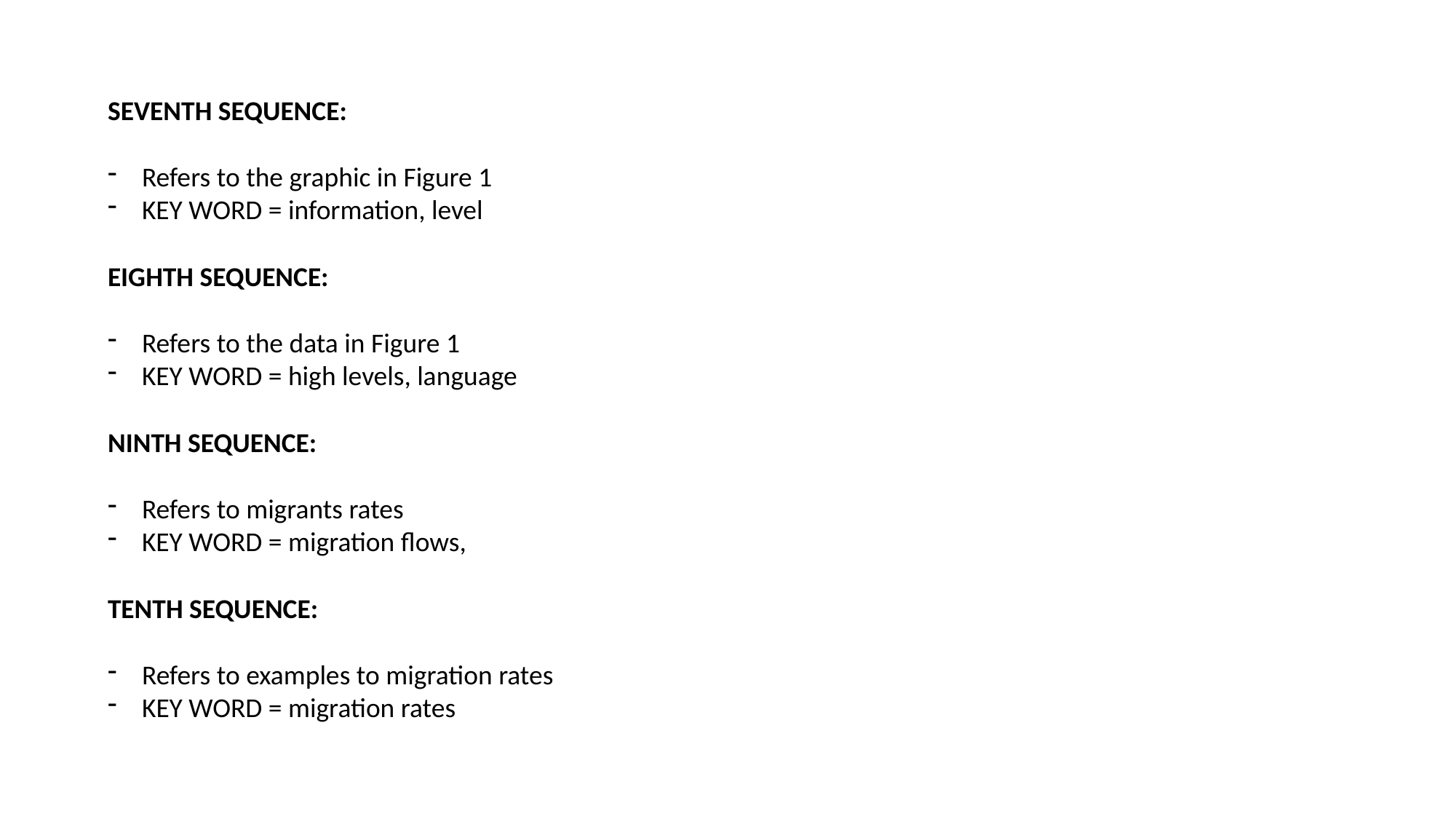

SEVENTH SEQUENCE:
Refers to the graphic in Figure 1
KEY WORD = information, level
EIGHTH SEQUENCE:
Refers to the data in Figure 1
KEY WORD = high levels, language
NINTH SEQUENCE:
Refers to migrants rates
KEY WORD = migration flows,
TENTH SEQUENCE:
Refers to examples to migration rates
KEY WORD = migration rates